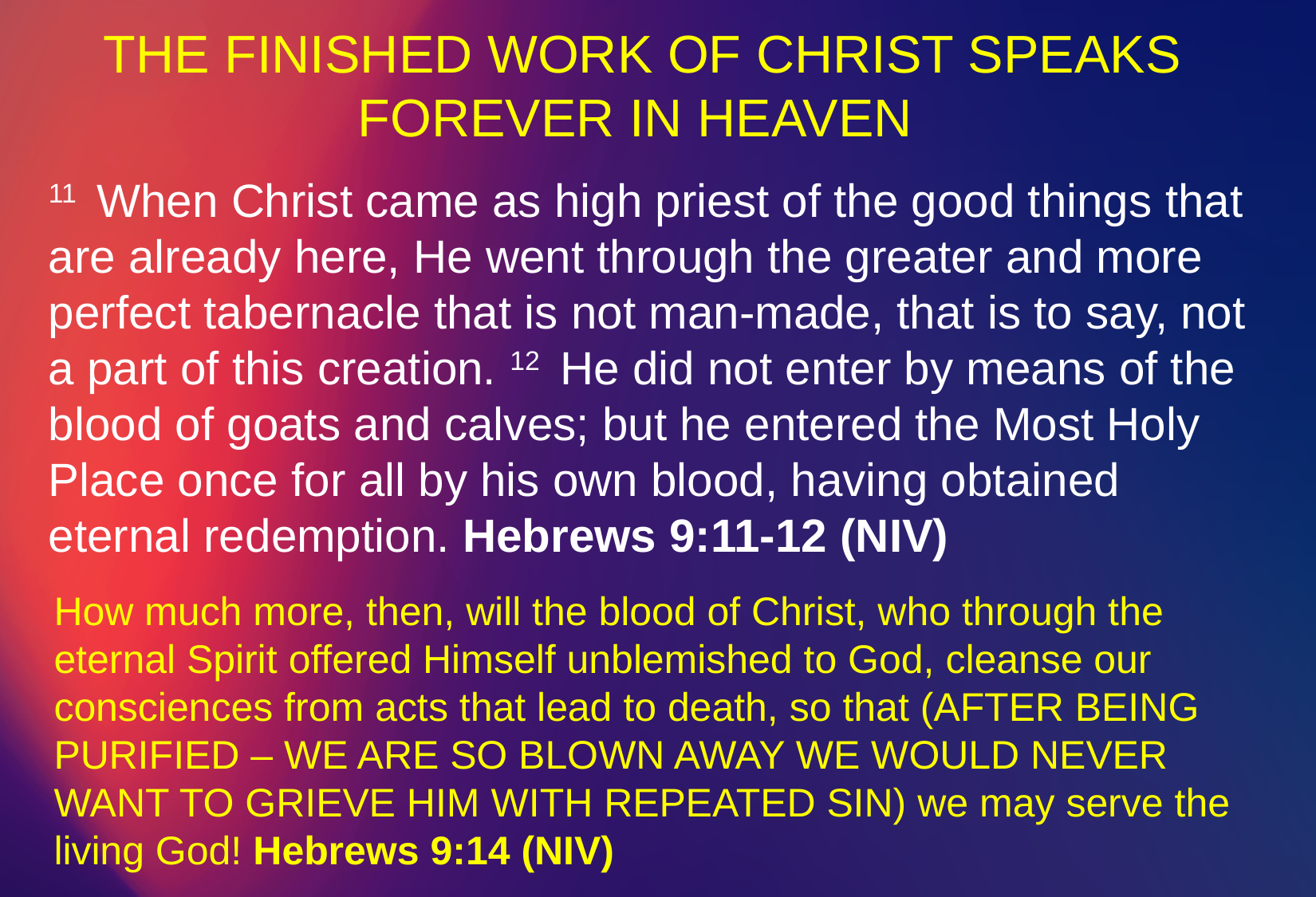

THE FINISHED WORK OF CHRIST SPEAKS FOREVER IN HEAVEN
11  When Christ came as high priest of the good things that are already here, He went through the greater and more perfect tabernacle that is not man-made, that is to say, not a part of this creation. 12  He did not enter by means of the blood of goats and calves; but he entered the Most Holy Place once for all by his own blood, having obtained eternal redemption. Hebrews 9:11-12 (NIV)
How much more, then, will the blood of Christ, who through the eternal Spirit offered Himself unblemished to God, cleanse our consciences from acts that lead to death, so that (AFTER BEING PURIFIED – WE ARE SO BLOWN AWAY WE WOULD NEVER WANT TO GRIEVE HIM WITH REPEATED SIN) we may serve the living God! Hebrews 9:14 (NIV)